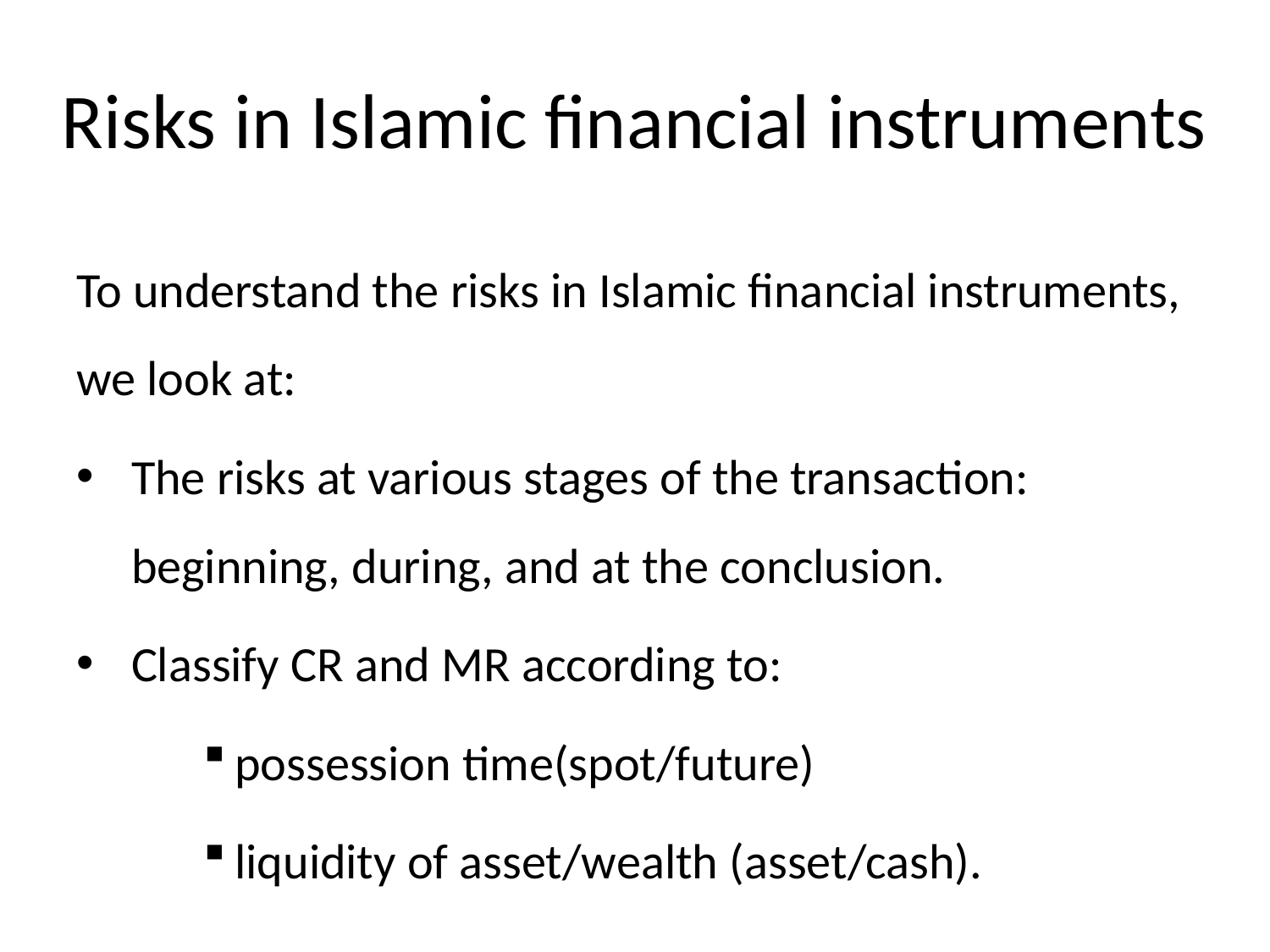

# Risks in Islamic financial instruments
To understand the risks in Islamic financial instruments, we look at:
The risks at various stages of the transaction: beginning, during, and at the conclusion.
Classify CR and MR according to:
possession time(spot/future)
liquidity of asset/wealth (asset/cash).